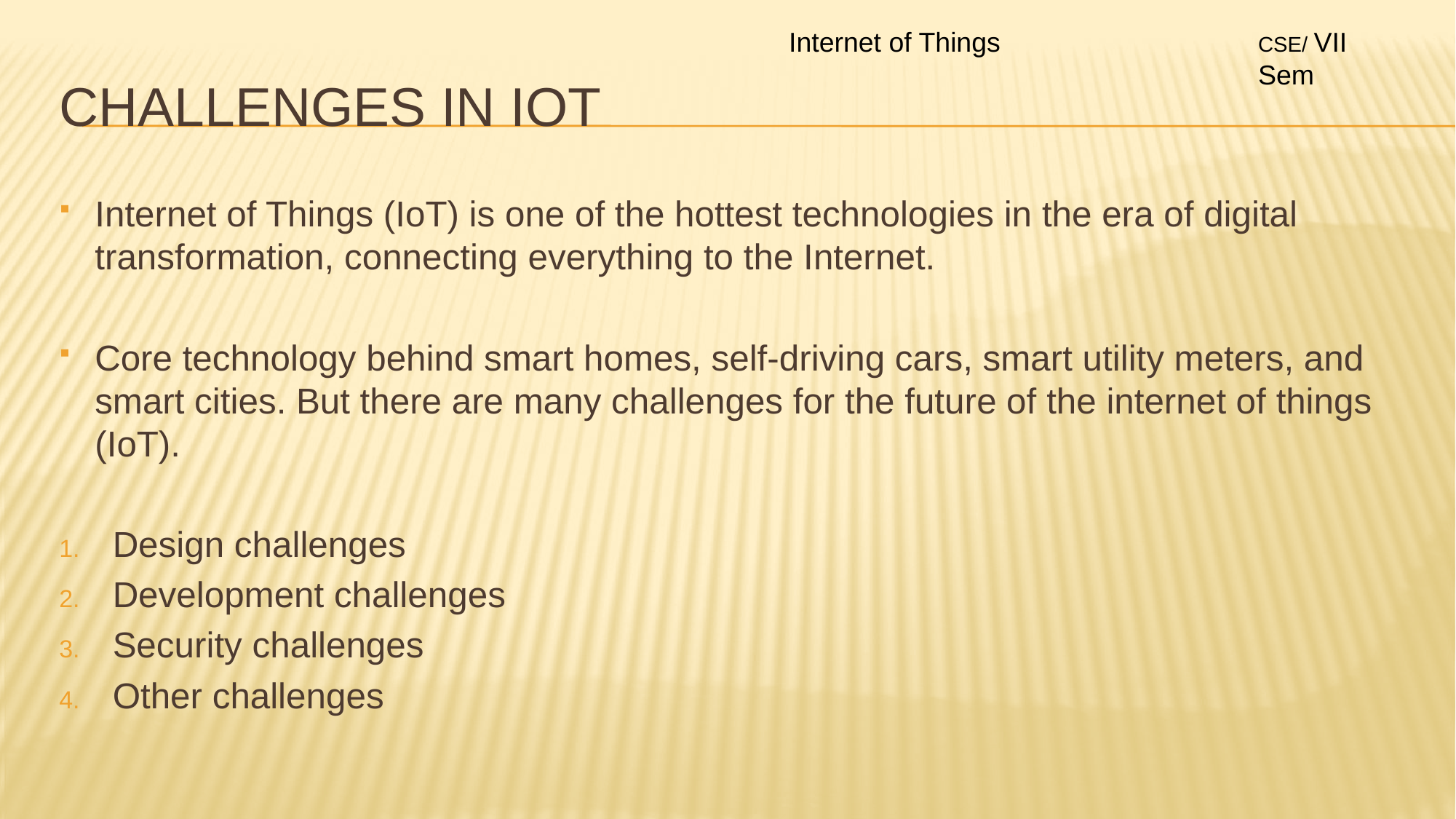

Internet of Things
CSE/ VII Sem

# Challenges in iot
Internet of Things (IoT) is one of the hottest technologies in the era of digital transformation, connecting everything to the Internet.

Core technology behind smart homes, self-driving cars, smart utility meters, and smart cities. But there are many challenges for the future of the internet of things (IoT).

Design challenges
Development challenges
Security challenges
Other challenges